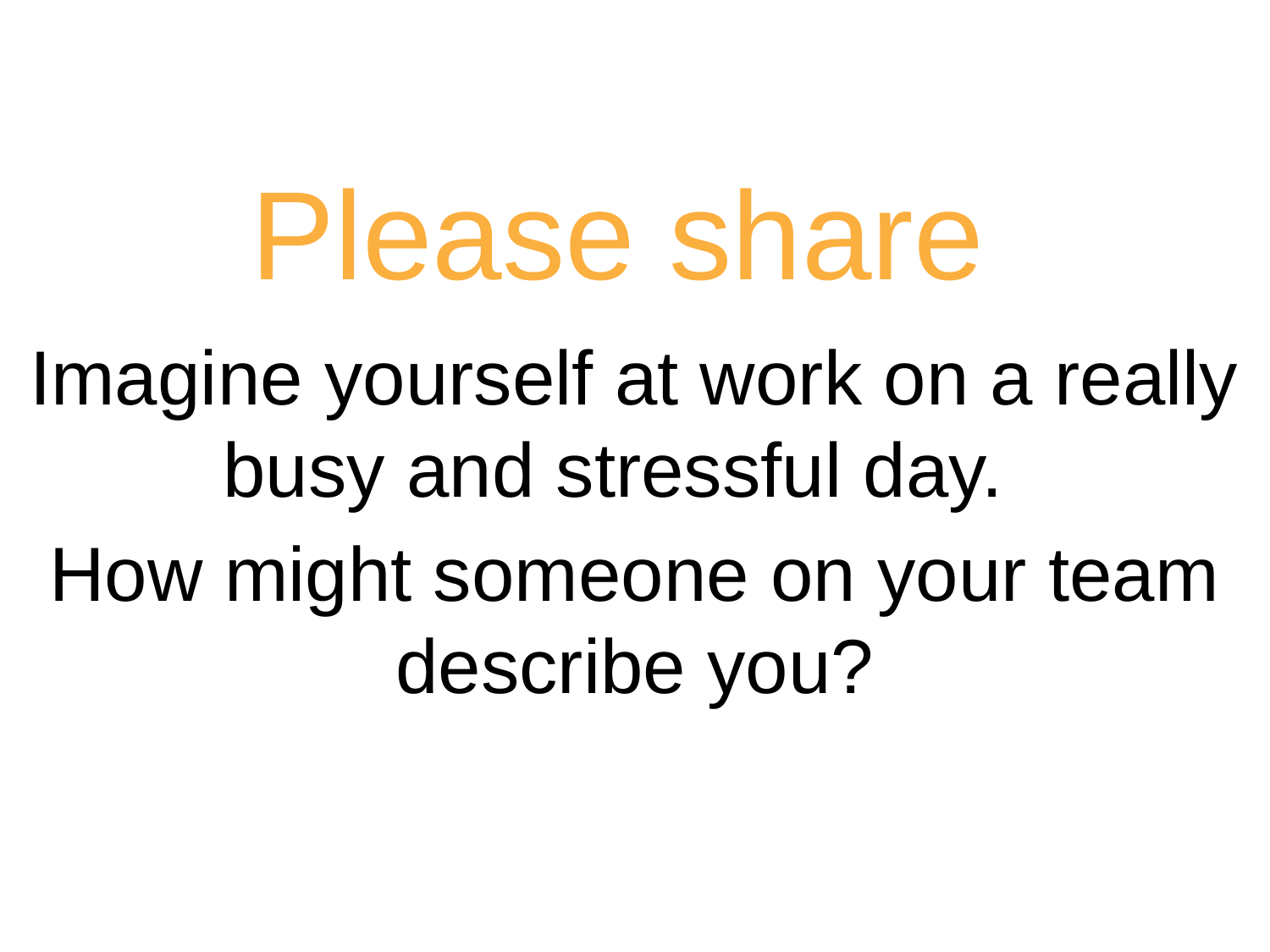

Please share
Imagine yourself at work on a really busy and stressful day.
How might someone on your team describe you?